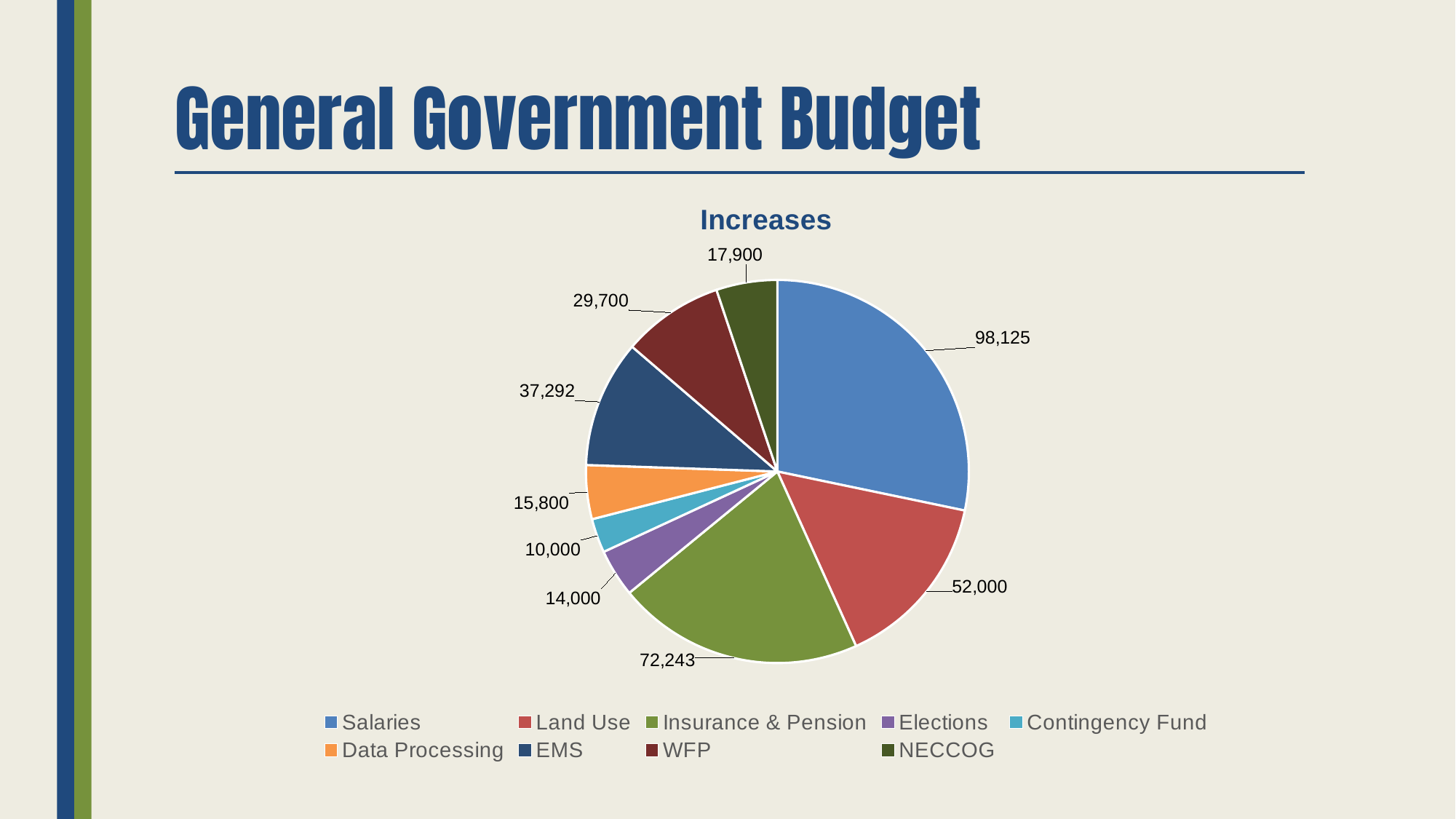

# General Government Budget

### Chart: Increases

| Category | Increases |
|---|---|
| Salaries | 98125.0 |
| Land Use | 52000.0 |
| Insurance & Pension | 72243.0 |
| Elections | 14000.0 |
| Contingency Fund | 10000.0 |
| Data Processing | 15800.0 |
| EMS | 37292.0 |
| WFP | 29700.0 |
| NECCOG | 17900.0 |